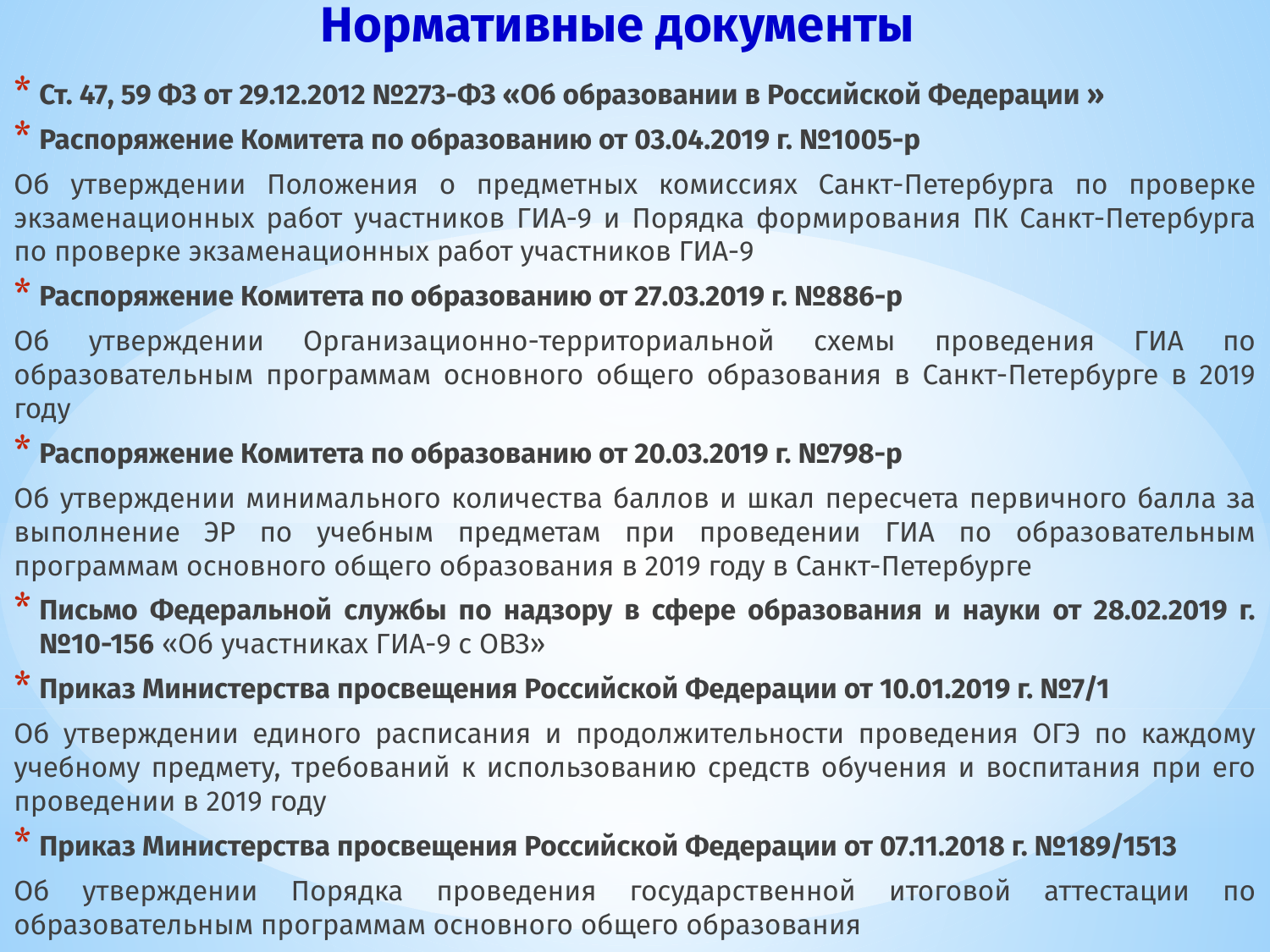

# Нормативные документы
Ст. 47, 59 ФЗ от 29.12.2012 №273-ФЗ «Об образовании в Российской Федерации »
Распоряжение Комитета по образованию от 03.04.2019 г. №1005-р
Об утверждении Положения о предметных комиссиях Санкт-Петербурга по проверке экзаменационных работ участников ГИА-9 и Порядка формирования ПК Санкт-Петербурга по проверке экзаменационных работ участников ГИА-9
Распоряжение Комитета по образованию от 27.03.2019 г. №886-р
Об утверждении Организационно-территориальной схемы проведения ГИА по образовательным программам основного общего образования в Санкт-Петербурге в 2019 году
Распоряжение Комитета по образованию от 20.03.2019 г. №798-р
Об утверждении минимального количества баллов и шкал пересчета первичного балла за выполнение ЭР по учебным предметам при проведении ГИА по образовательным программам основного общего образования в 2019 году в Санкт-Петербурге
Письмо Федеральной службы по надзору в сфере образования и науки от 28.02.2019 г. №10-156 «Об участниках ГИА-9 с ОВЗ»
Приказ Министерства просвещения Российской Федерации от 10.01.2019 г. №7/1
Об утверждении единого расписания и продолжительности проведения ОГЭ по каждому учебному предмету, требований к использованию средств обучения и воспитания при его проведении в 2019 году
Приказ Министерства просвещения Российской Федерации от 07.11.2018 г. №189/1513
Об утверждении Порядка проведения государственной итоговой аттестации по образовательным программам основного общего образования